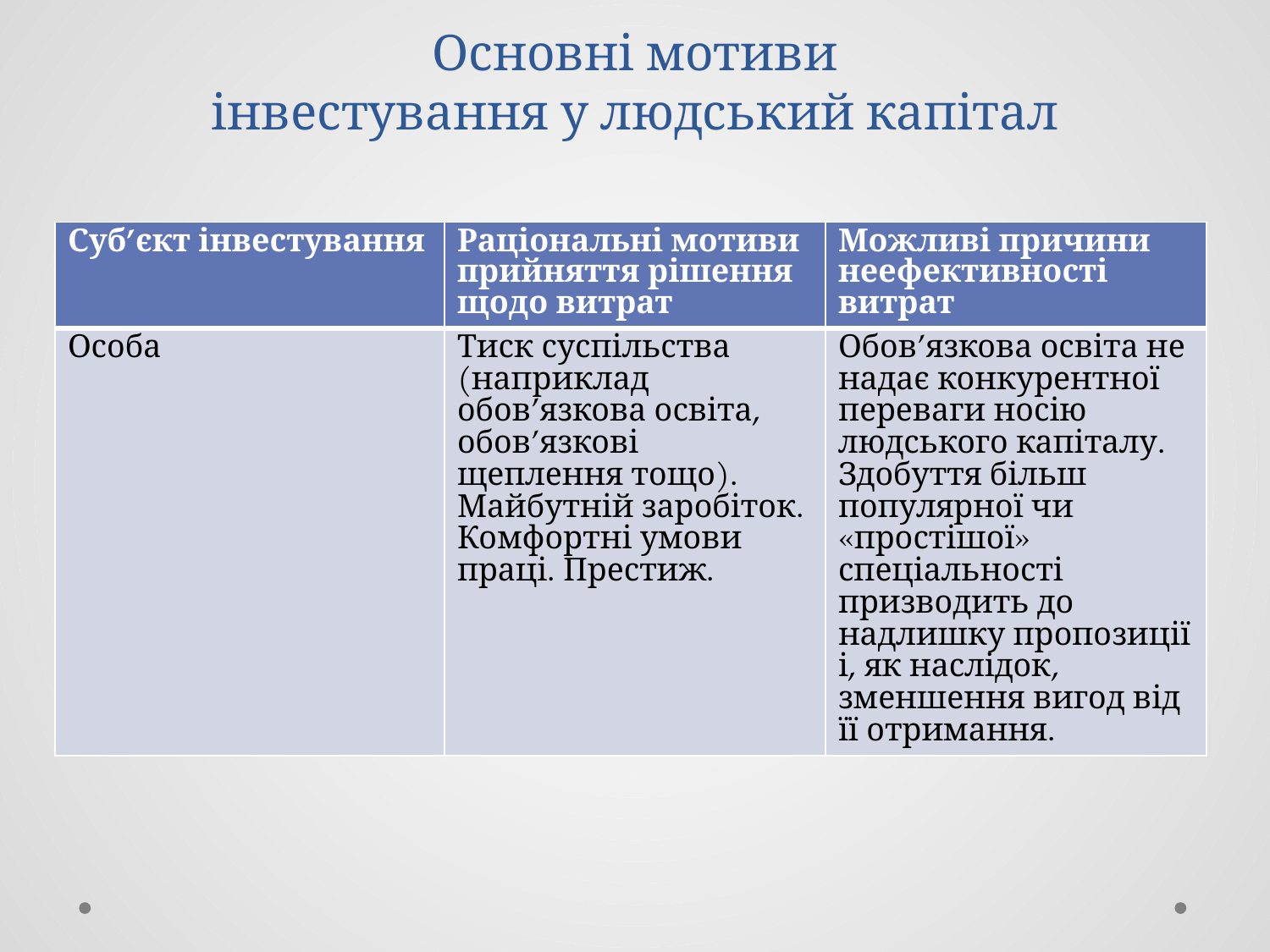

# Основні мотиви інвестування у людський капітал
| Суб’єкт інвестування | Раціональні мотиви прийняття рішення щодо витрат | Можливі причини неефективності витрат |
| --- | --- | --- |
| Особа | Тиск суспільства (наприклад обов’язкова освіта, обов’язкові щеплення тощо). Майбутній заробіток. Комфортні умови праці. Престиж. | Обов’язкова освіта не надає конкурентної переваги носію людського капіталу. Здобуття більш популярної чи «простішої» спеціальності призводить до надлишку пропозиції і, як наслідок, зменшення вигод від її отримання. |